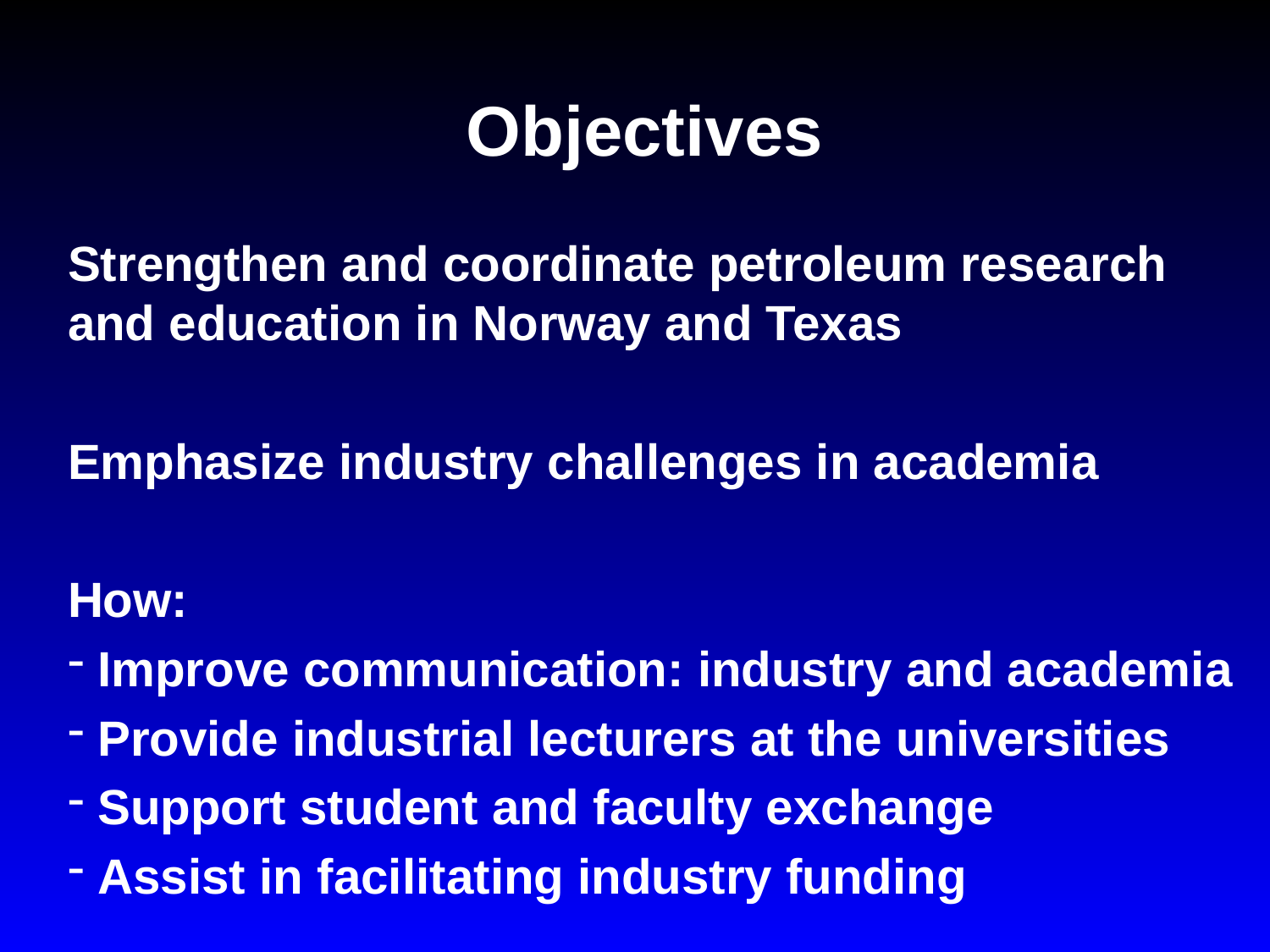

# Objectives
Strengthen and coordinate petroleum research and education in Norway and Texas

Emphasize industry challenges in academia

How:
 Improve communication: industry and academia
 Provide industrial lecturers at the universities
 Support student and faculty exchange
 Assist in facilitating industry funding